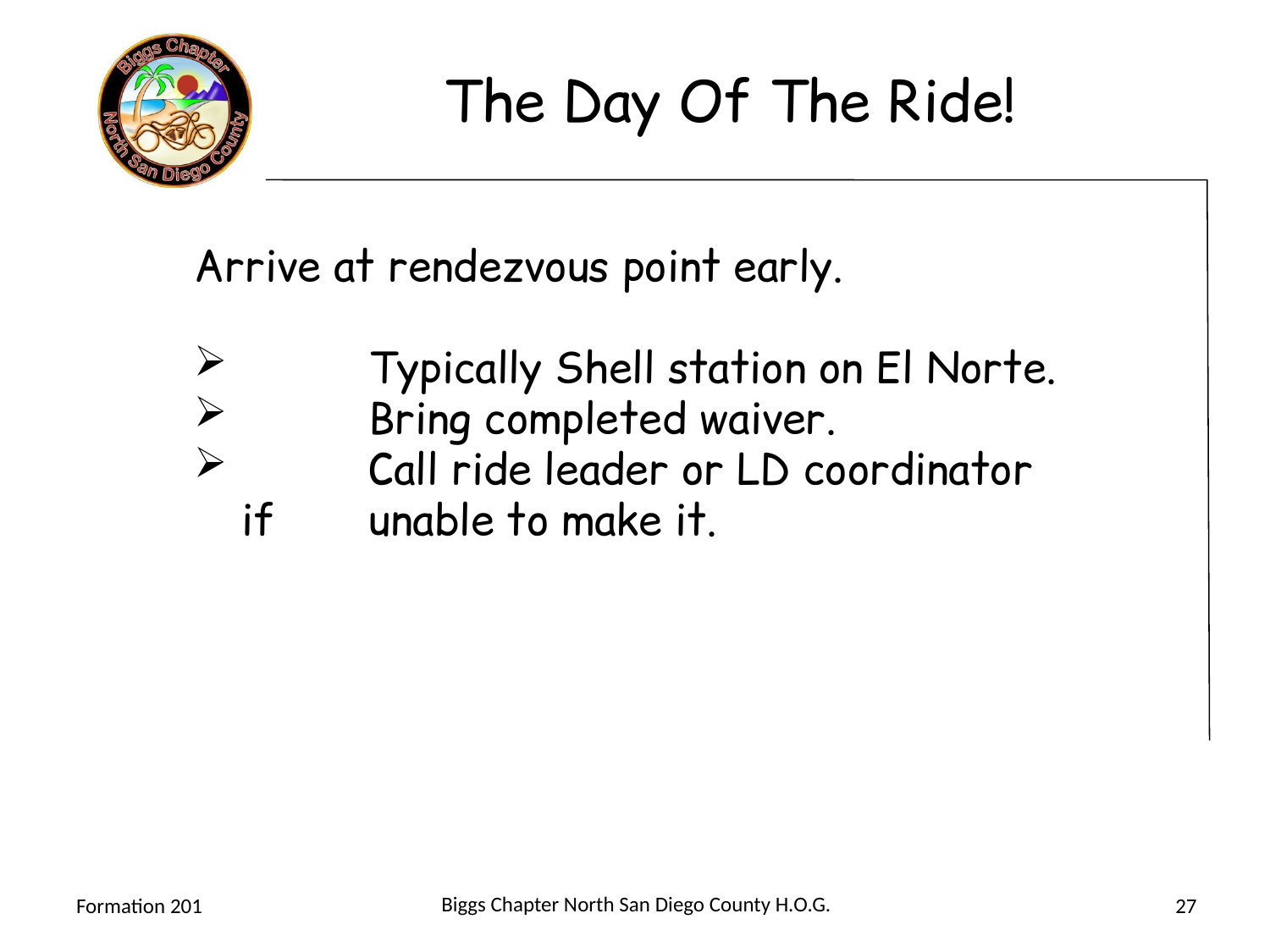

# The Day Of The Ride!
Arrive at rendezvous point early.

	Typically Shell station on El Norte.
	Bring completed waiver.
	Call ride leader or LD coordinator if 	unable to make it.

Biggs Chapter North San Diego County H.O.G.
Formation 201
27